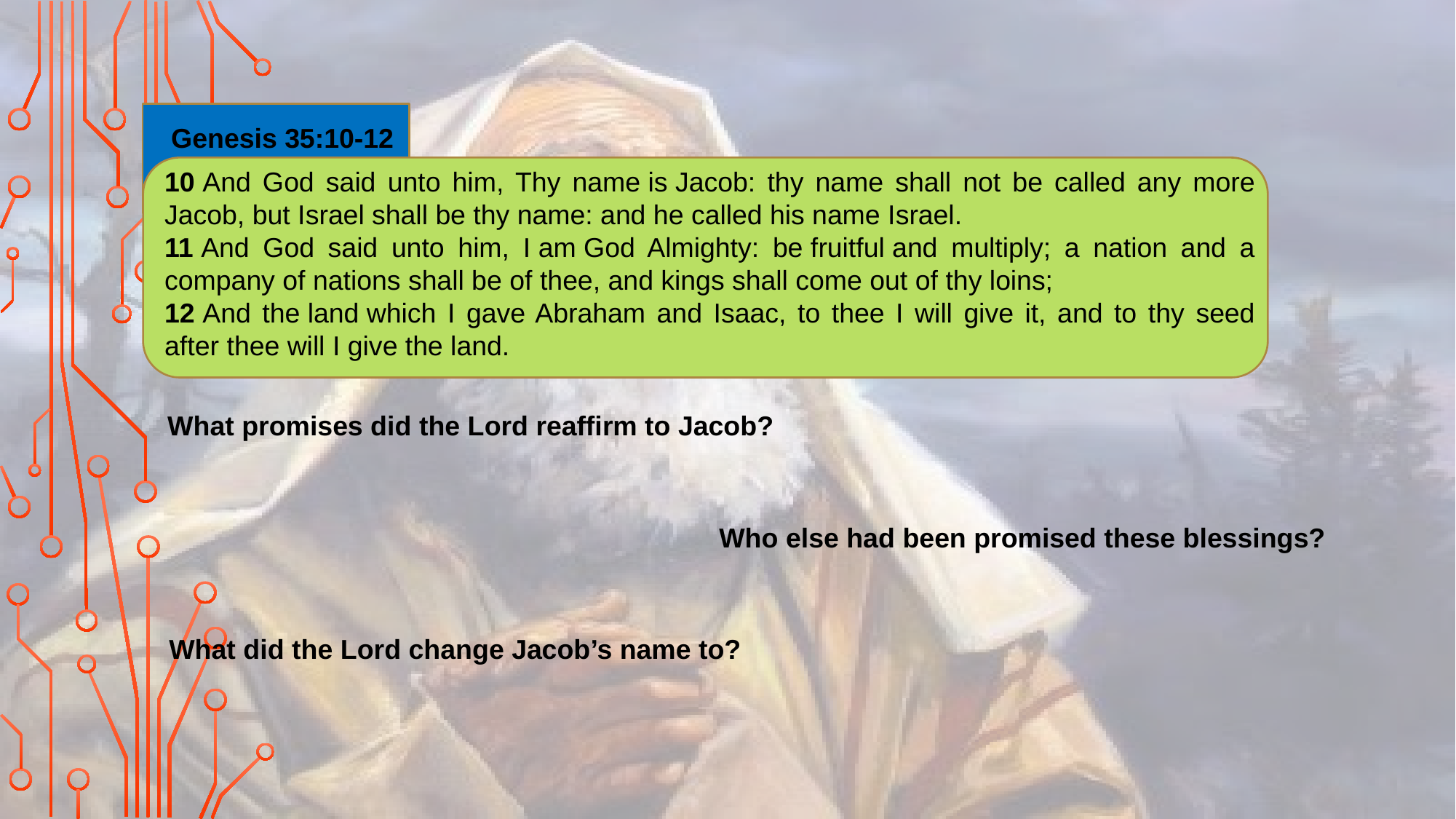

Genesis 35:10-12

10 And God said unto him, Thy name is Jacob: thy name shall not be called any more Jacob, but Israel shall be thy name: and he called his name Israel.
11 And God said unto him, I am God Almighty: be fruitful and multiply; a nation and a company of nations shall be of thee, and kings shall come out of thy loins;
12 And the land which I gave Abraham and Isaac, to thee I will give it, and to thy seed after thee will I give the land.
What promises did the Lord reaffirm to Jacob?
Who else had been promised these blessings?
What did the Lord change Jacob’s name to?